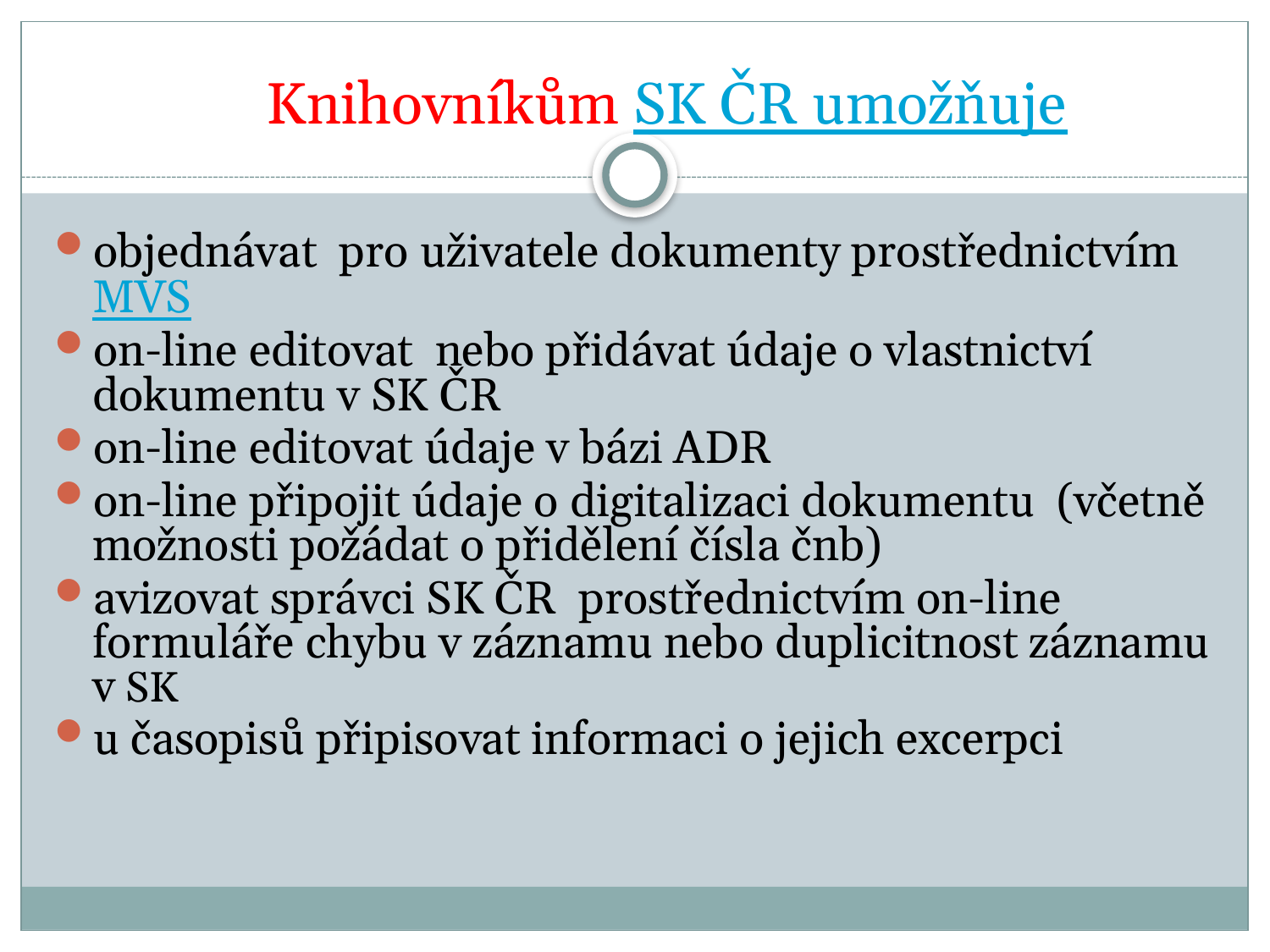

# Knihovníkům SK ČR umožňuje
objednávat  pro uživatele dokumenty prostřednictvím MVS
on-line editovat  nebo přidávat údaje o vlastnictví dokumentu v SK ČR
on-line editovat údaje v bázi ADR
on-line připojit údaje o digitalizaci dokumentu  (včetně možnosti požádat o přidělení čísla čnb)
avizovat správci SK ČR  prostřednictvím on-line formuláře chybu v záznamu nebo duplicitnost záznamu v SK
u časopisů připisovat informaci o jejich excerpci